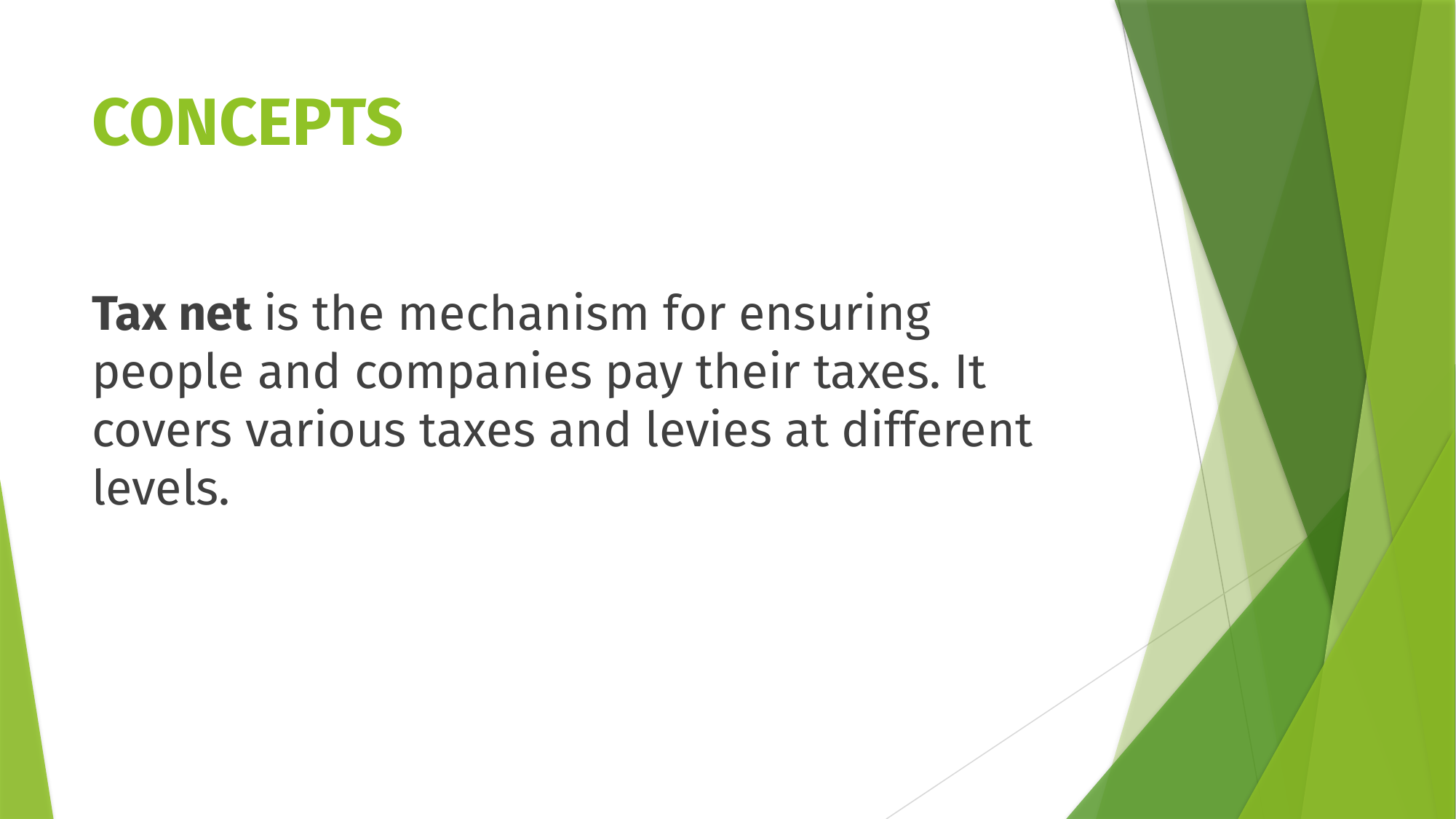

# CONCEPTS

Tax net is the mechanism for ensuring people and companies pay their taxes. It covers various taxes and levies at different levels.